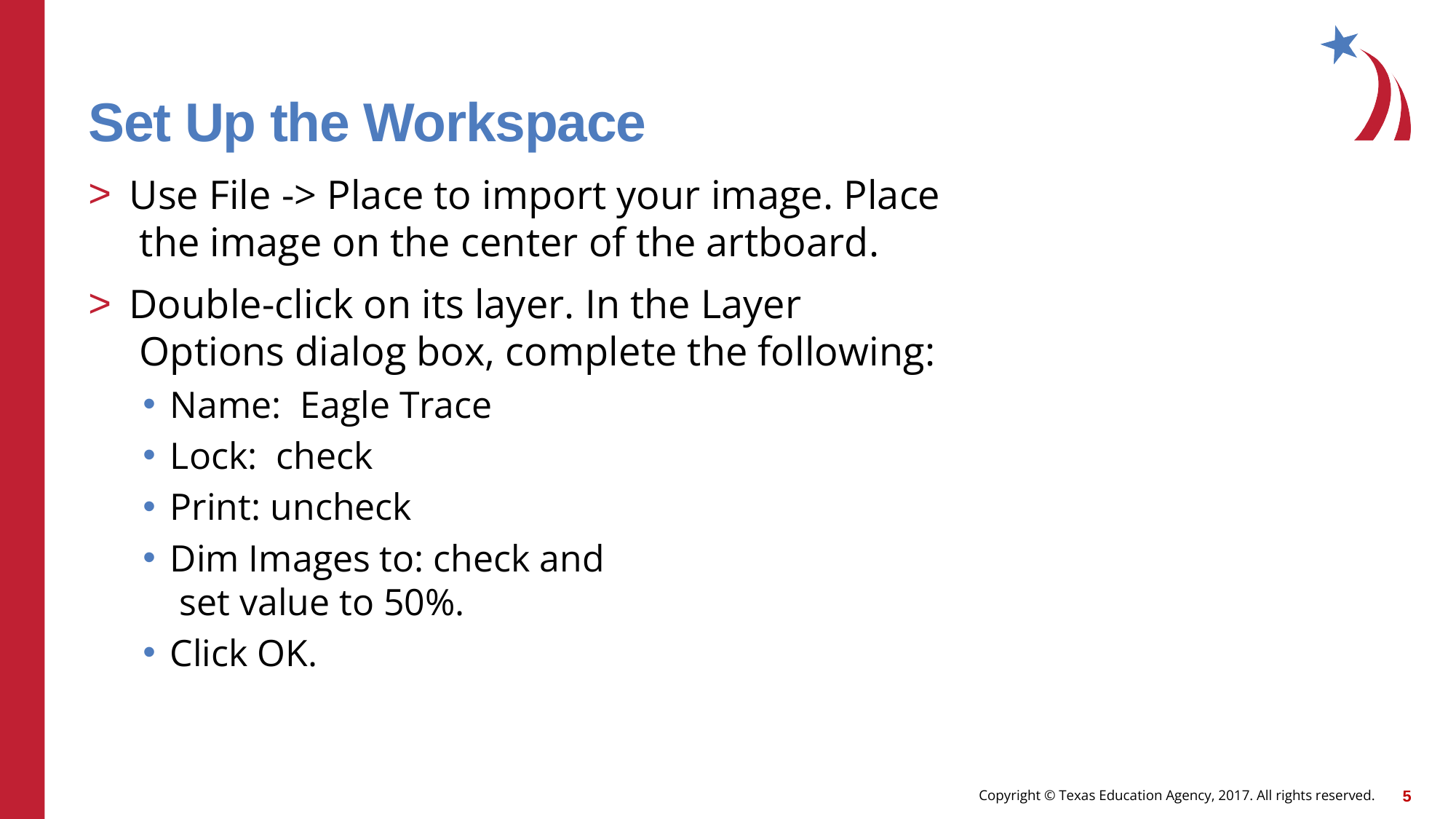

# Set Up the Workspace
Use File -> Place to import your image. Place
 the image on the center of the artboard.
Double-click on its layer. In the Layer
 Options dialog box, complete the following:
Name:  Eagle Trace
Lock:  check
Print: uncheck
Dim Images to: check and
 set value to 50%.
Click OK.